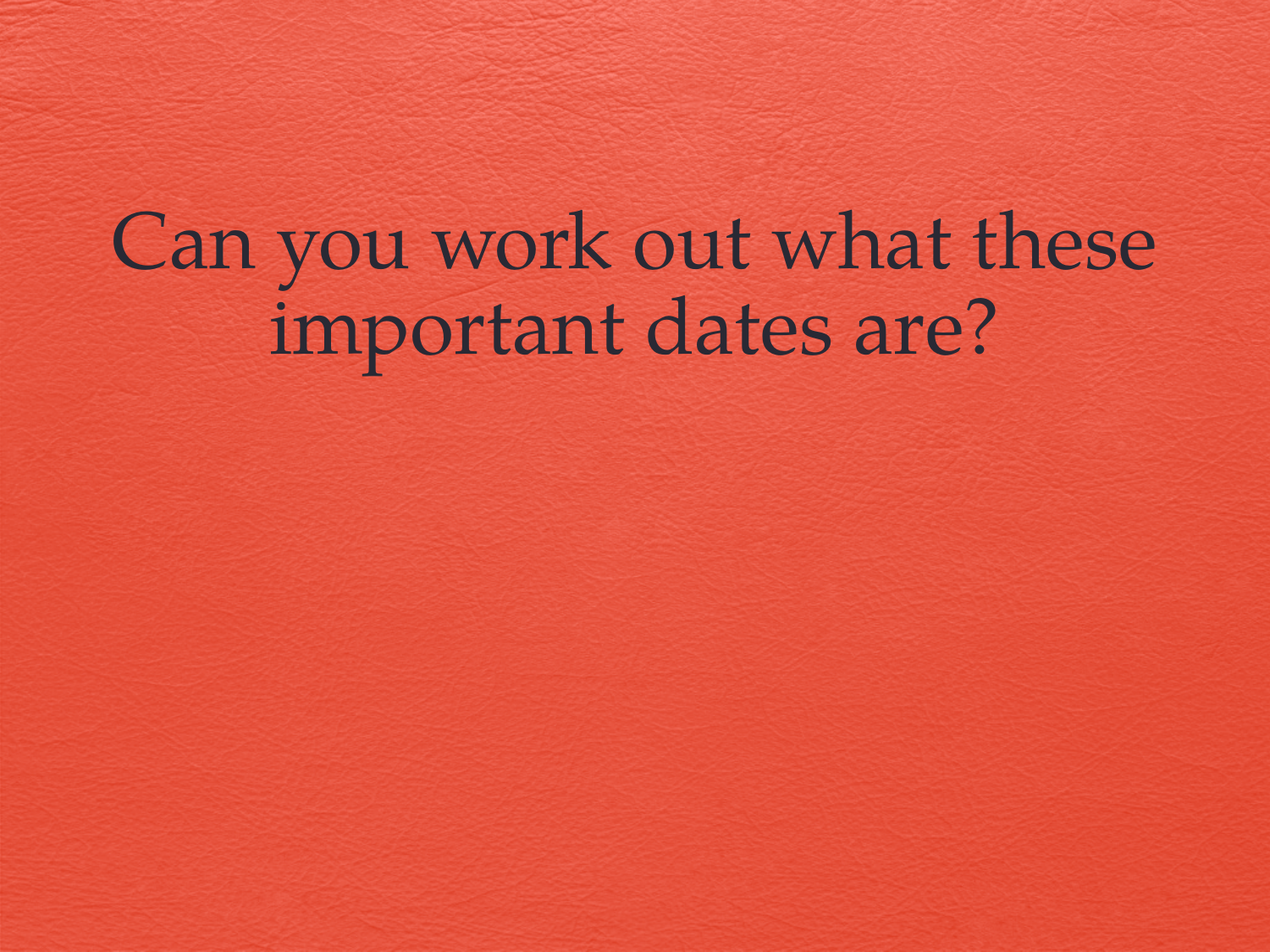

# Can you work out what these important dates are?